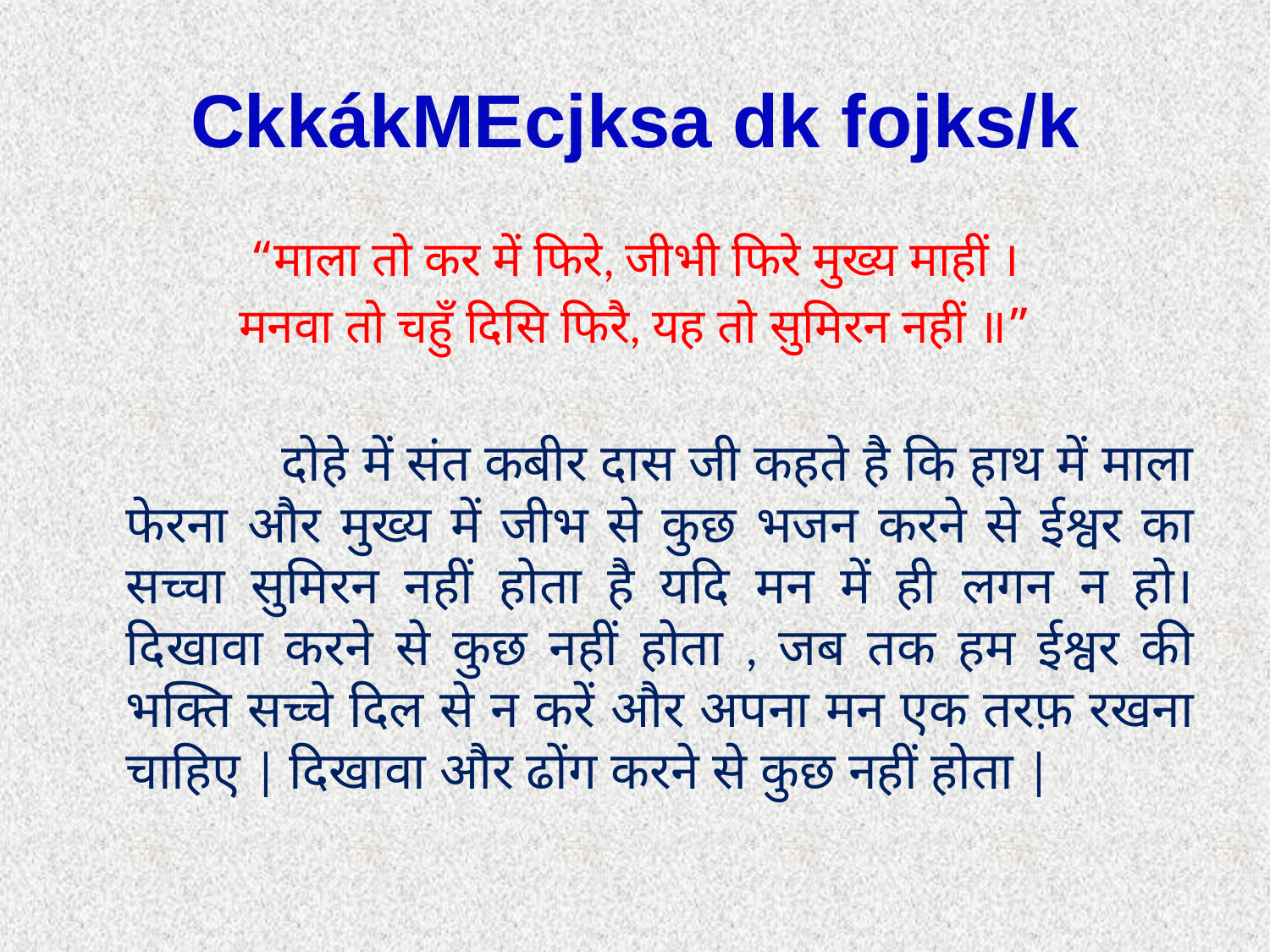

# CkkákMEcjksa dk fojks/k
“माला तो कर में फिरे, जीभी फिरे मुख्य माहीं ।
मनवा तो चहुँ दिसि फिरै, यह तो सुमिरन नहीं ॥”

               दोहे में संत कबीर दास जी कहते है कि हाथ में माला फेरना और मुख्य में जीभ से कुछ भजन करने से ईश्वर का सच्चा सुमिरन नहीं होता है यदि मन में ही लगन न हो। दिखावा करने से कुछ नहीं होता , जब तक हम ईश्वर की भक्ति सच्चे दिल से न करें और अपना मन एक तरफ़ रखना चाहिए | दिखावा और ढोंग करने से कुछ नहीं होता |